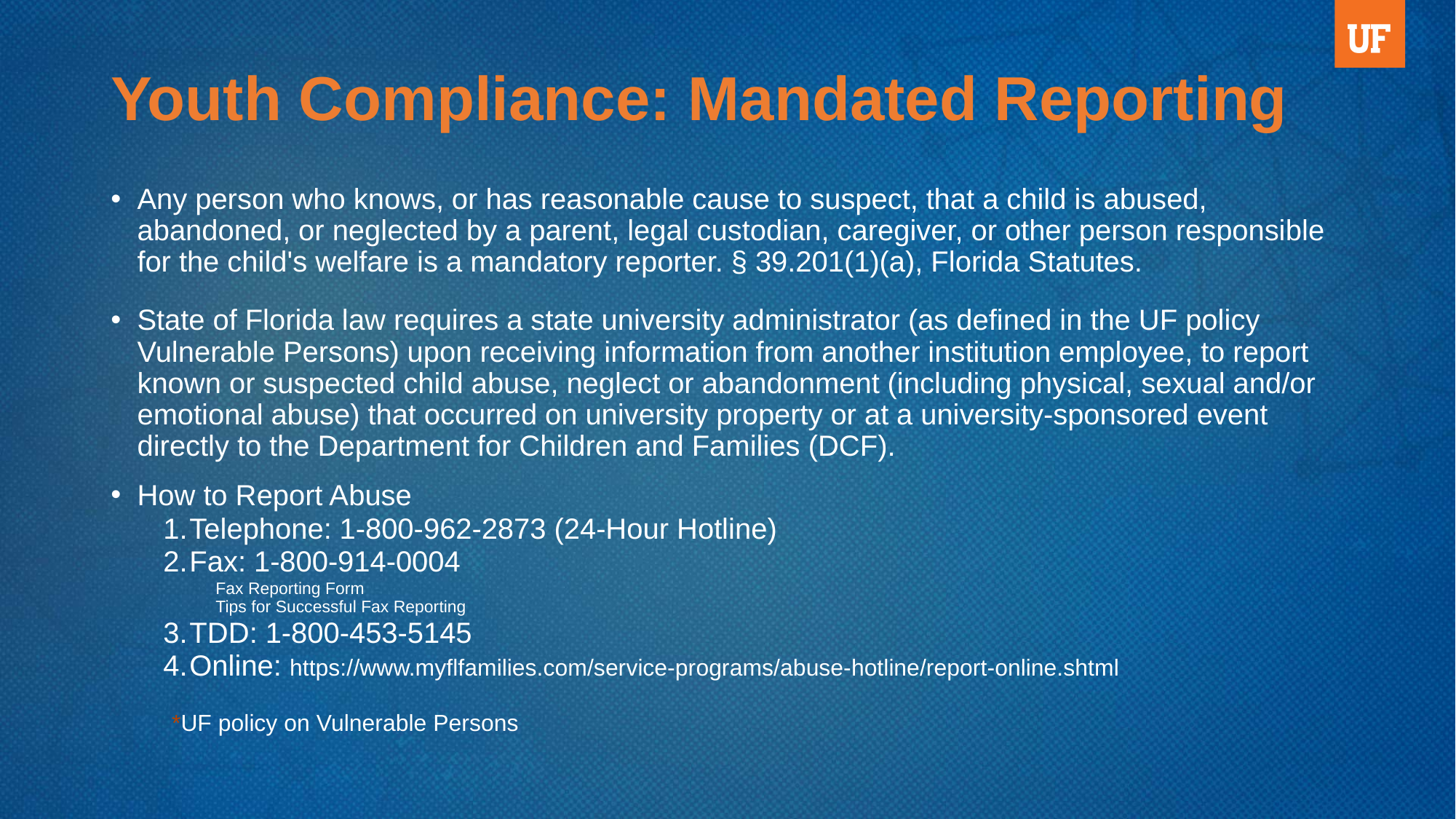

Youth Compliance: Mandated Reporting
Any person who knows, or has reasonable cause to suspect, that a child is abused, abandoned, or neglected by a parent, legal custodian, caregiver, or other person responsible for the child's welfare is a mandatory reporter. § 39.201(1)(a), Florida Statutes.

State of Florida law requires a state university administrator (as defined in the UF policy Vulnerable Persons) upon receiving information from another institution employee, to report known or suspected child abuse, neglect or abandonment (including physical, sexual and/or emotional abuse) that occurred on university property or at a university-sponsored event directly to the Department for Children and Families (DCF).

How to Report Abuse
Telephone: 1-800-962-2873 (24-Hour Hotline)
Fax: 1-800-914-0004
Fax Reporting Form
Tips for Successful Fax Reporting
TDD: 1-800-453-5145
Online: https://www.myflfamilies.com/service-programs/abuse-hotline/report-online.shtml

*UF policy on Vulnerable Persons